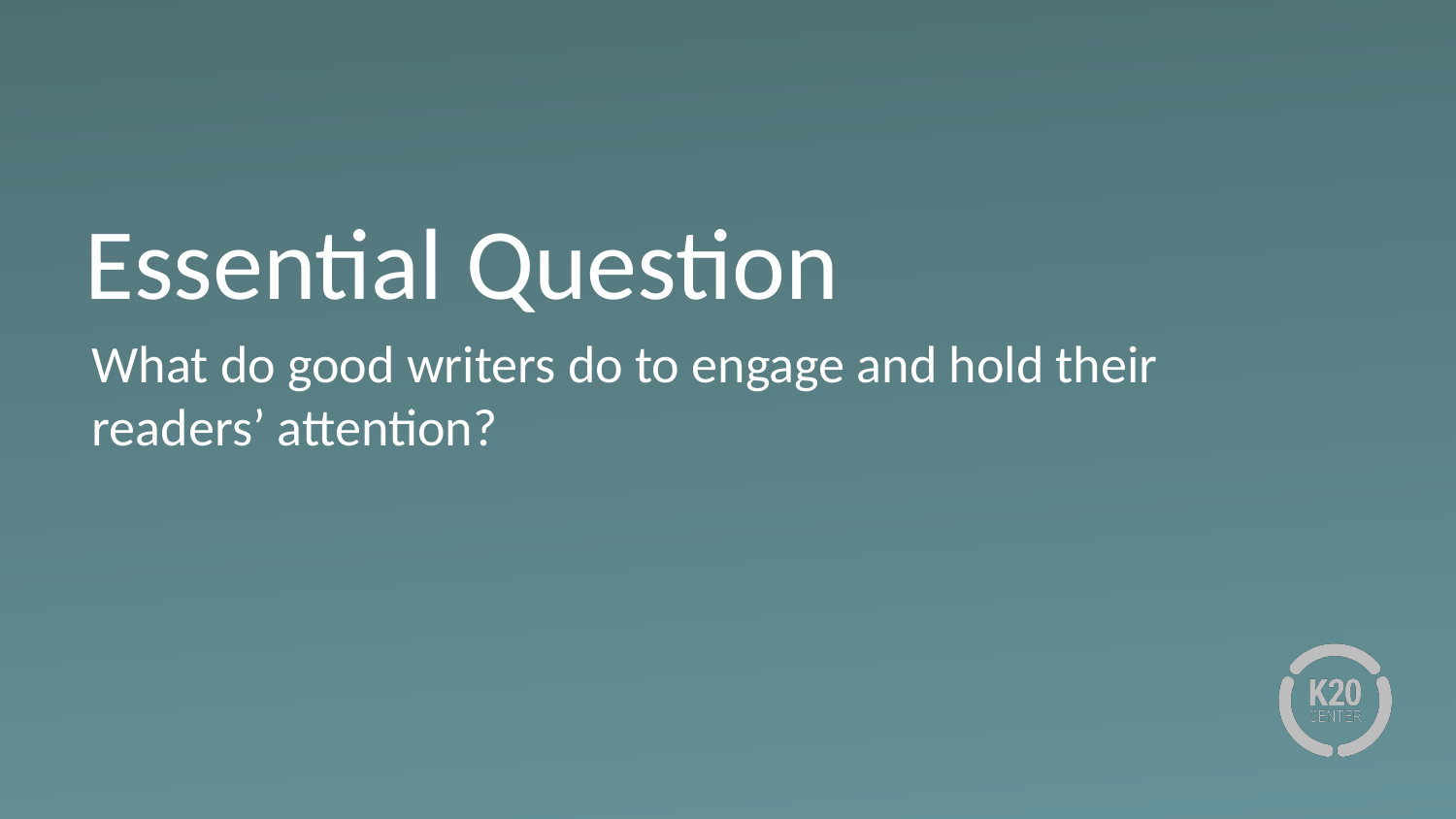

# Essential Question
What do good writers do to engage and hold their readers’ attention?